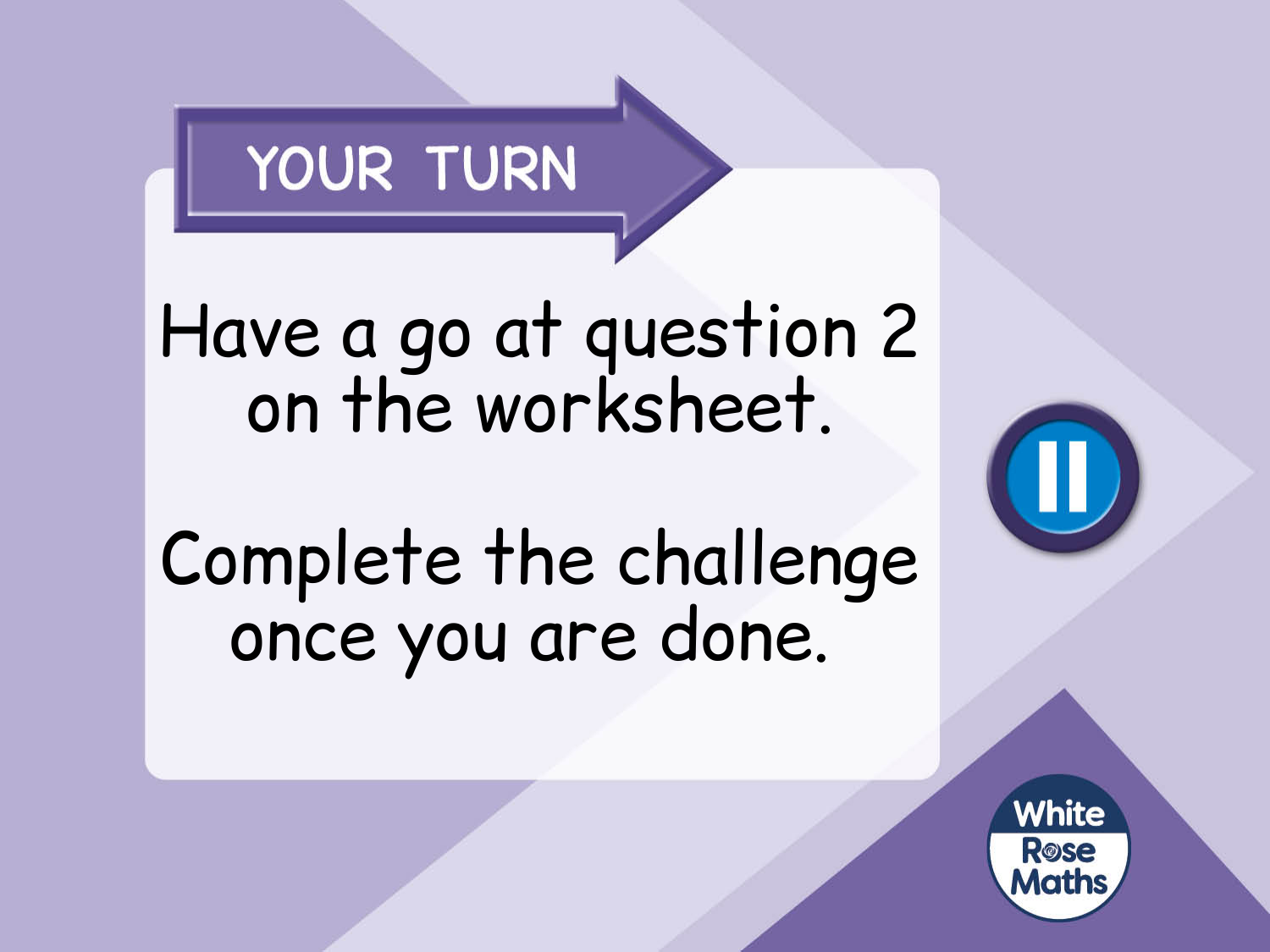

# Have a go at question 2 on the worksheet. Complete the challenge once you are done.